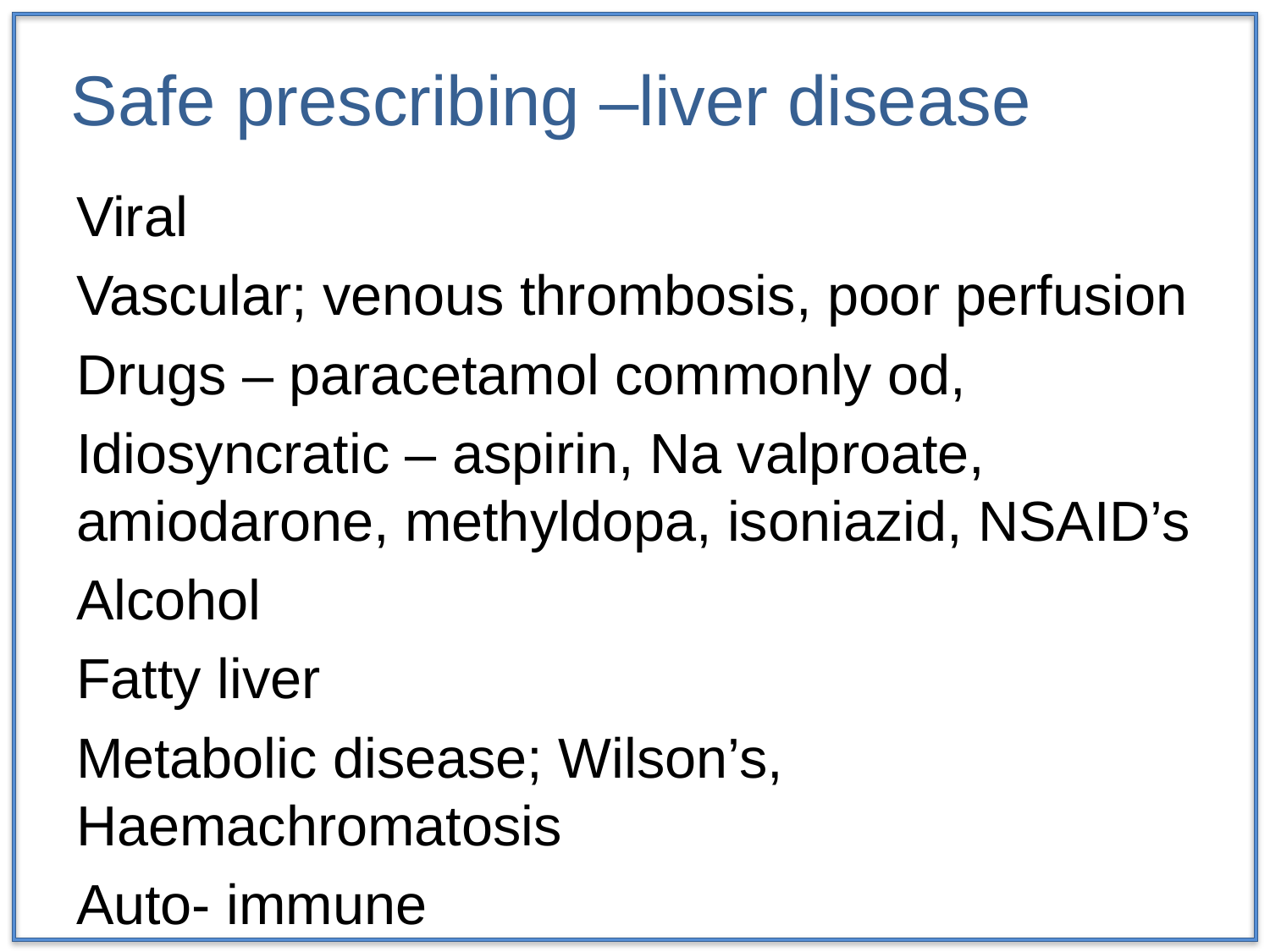

# Safe prescribing –liver disease
Viral
Vascular; venous thrombosis, poor perfusion
Drugs – paracetamol commonly od,
Idiosyncratic – aspirin, Na valproate, amiodarone, methyldopa, isoniazid, NSAID’s
Alcohol
Fatty liver
Metabolic disease; Wilson’s, Haemachromatosis
Auto- immune